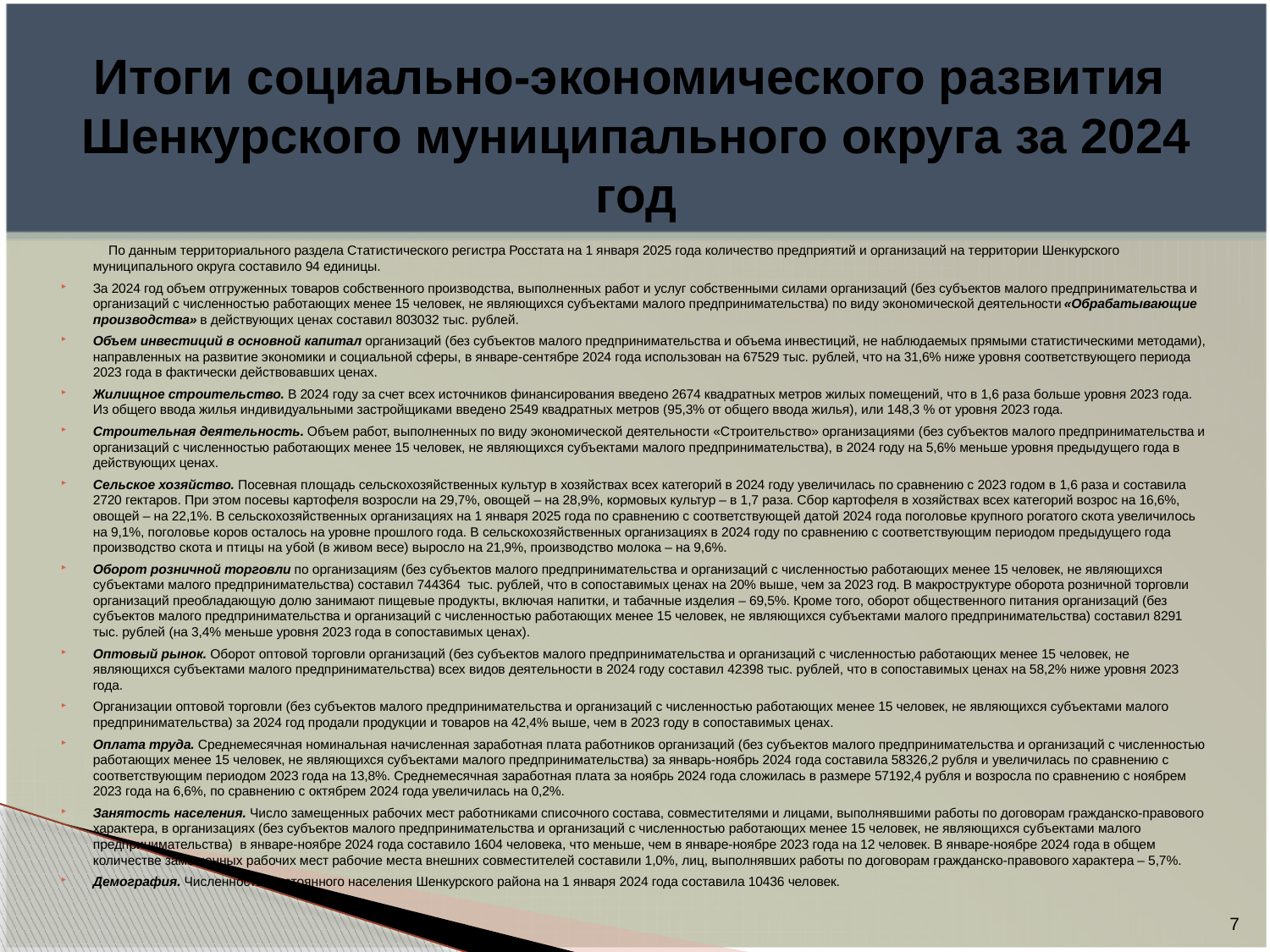

# Итоги социально-экономического развития Шенкурского муниципального округа за 2024 год
              По данным территориального раздела Статистического регистра Росстата на 1 января 2025 года количество предприятий и организаций на территории Шенкурского муниципального округа составило 94 единицы.
За 2024 год объем отгруженных товаров собственного производства, выполненных работ и услуг собственными силами организаций (без субъектов малого предпринимательства и организаций с численностью работающих менее 15 человек, не являющихся субъектами малого предпринимательства) по виду экономической деятельности «Обрабатывающие производства» в действующих ценах составил 803032 тыс. рублей.
Объем инвестиций в основной капитал организаций (без субъектов малого предпринимательства и объема инвестиций, не наблюдаемых прямыми статистическими методами), направленных на развитие экономики и социальной сферы, в январе-сентябре 2024 года использован на 67529 тыс. рублей, что на 31,6% ниже уровня соответствующего периода 2023 года в фактически действовавших ценах.
Жилищное строительство. В 2024 году за счет всех источников финансирования введено 2674 квадратных метров жилых помещений, что в 1,6 раза больше уровня 2023 года. Из общего ввода жилья индивидуальными застройщиками введено 2549 квадратных метров (95,3% от общего ввода жилья), или 148,3 % от уровня 2023 года.
Строительная деятельность. Объем работ, выполненных по виду экономической деятельности «Строительство» организациями (без субъектов малого предпринимательства и организаций с численностью работающих менее 15 человек, не являющихся субъектами малого предпринимательства), в 2024 году на 5,6% меньше уровня предыдущего года в действующих ценах.
Сельское хозяйство. Посевная площадь сельскохозяйственных культур в хозяйствах всех категорий в 2024 году увеличилась по сравнению с 2023 годом в 1,6 раза и составила 2720 гектаров. При этом посевы картофеля возросли на 29,7%, овощей – на 28,9%, кормовых культур – в 1,7 раза. Сбор картофеля в хозяйствах всех категорий возрос на 16,6%, овощей – на 22,1%. В сельскохозяйственных организациях на 1 января 2025 года по сравнению с соответствующей датой 2024 года поголовье крупного рогатого скота увеличилось на 9,1%, поголовье коров осталось на уровне прошлого года. В сельскохозяйственных организациях в 2024 году по сравнению с соответствующим периодом предыдущего года производство скота и птицы на убой (в живом весе) выросло на 21,9%, производство молока – на 9,6%.
Оборот розничной торговли по организациям (без субъектов малого предпринимательства и организаций с численностью работающих менее 15 человек, не являющихся субъектами малого предпринимательства) составил 744364  тыс. рублей, что в сопоставимых ценах на 20% выше, чем за 2023 год. В макроструктуре оборота розничной торговли организаций преобладающую долю занимают пищевые продукты, включая напитки, и табачные изделия – 69,5%. Кроме того, оборот общественного питания организаций (без субъектов малого предпринимательства и организаций с численностью работающих менее 15 человек, не являющихся субъектами малого предпринимательства) составил 8291 тыс. рублей (на 3,4% меньше уровня 2023 года в сопоставимых ценах).
Оптовый рынок. Оборот оптовой торговли организаций (без субъектов малого предпринимательства и организаций с численностью работающих менее 15 человек, не являющихся субъектами малого предпринимательства) всех видов деятельности в 2024 году составил 42398 тыс. рублей, что в сопоставимых ценах на 58,2% ниже уровня 2023 года.
Организации оптовой торговли (без субъектов малого предпринимательства и организаций с численностью работающих менее 15 человек, не являющихся субъектами малого предпринимательства) за 2024 год продали продукции и товаров на 42,4% выше, чем в 2023 году в сопоставимых ценах.
Оплата труда. Среднемесячная номинальная начисленная заработная плата работников организаций (без субъектов малого предпринимательства и организаций с численностью работающих менее 15 человек, не являющихся субъектами малого предпринимательства) за январь-ноябрь 2024 года составила 58326,2 рубля и увеличилась по сравнению с соответствующим периодом 2023 года на 13,8%. Среднемесячная заработная плата за ноябрь 2024 года сложилась в размере 57192,4 рубля и возросла по сравнению с ноябрем 2023 года на 6,6%, по сравнению с октябрем 2024 года увеличилась на 0,2%.
Занятость населения. Число замещенных рабочих мест работниками списочного состава, совместителями и лицами, выполнявшими работы по договорам гражданско-правового характера, в организациях (без субъектов малого предпринимательства и организаций с численностью работающих менее 15 человек, не являющихся субъектами малого предпринимательства)  в январе-ноябре 2024 года составило 1604 человека, что меньше, чем в январе-ноябре 2023 года на 12 человек. В январе-ноябре 2024 года в общем количестве замещенных рабочих мест рабочие места внешних совместителей составили 1,0%, лиц, выполнявших работы по договорам гражданско-правового характера – 5,7%.
Демография. Численность  постоянного населения Шенкурского района на 1 января 2024 года составила 10436 человек.
7